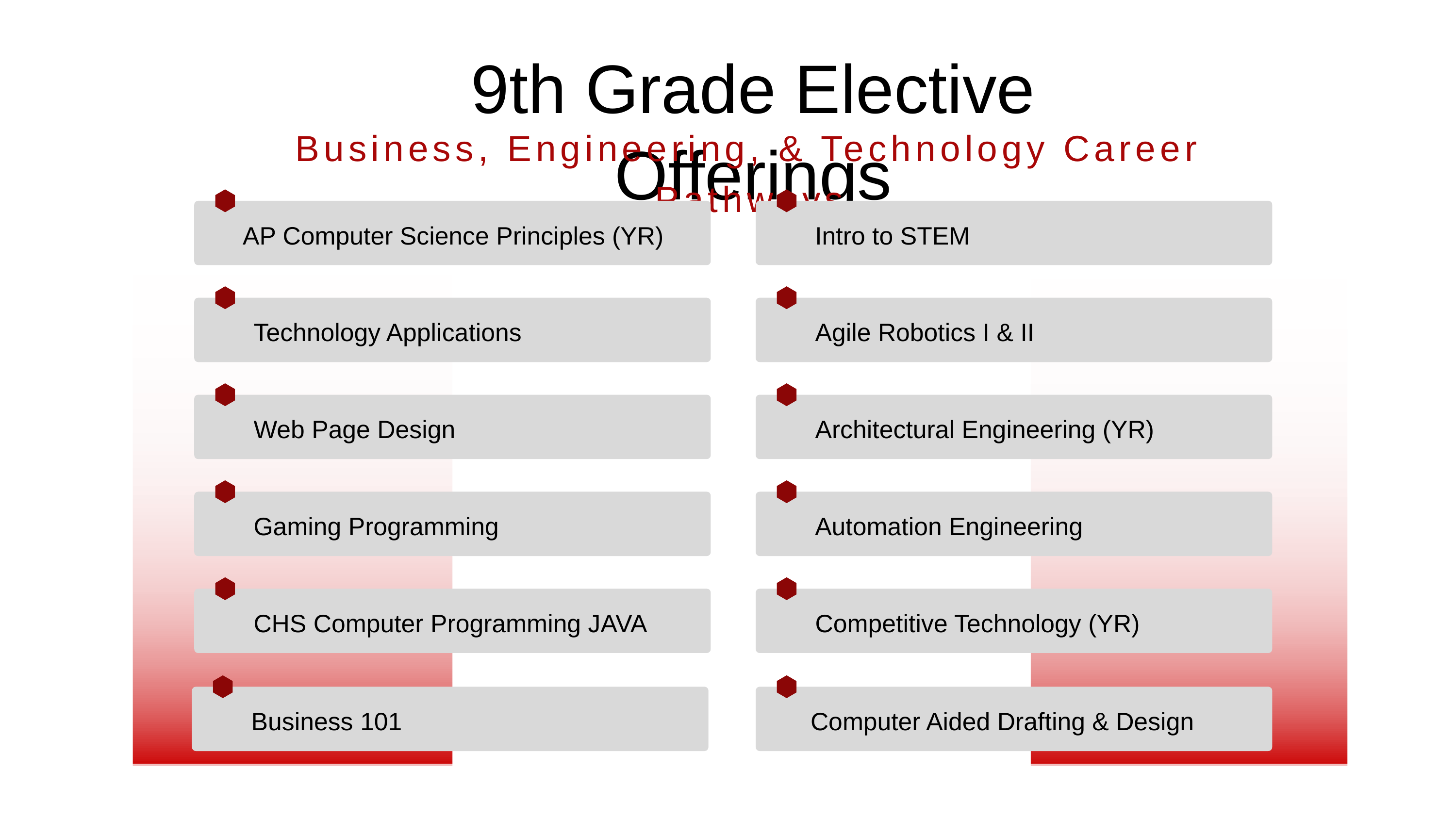

9th Grade Elective Offerings
Business, Engineering, & Technology Career Pathways

AP Computer Science Principles (YR)
Intro to STEM

Technology Applications
Agile Robotics I & II

Web Page Design
Architectural Engineering (YR)

Gaming Programming
Automation Engineering

CHS Computer Programming JAVA
Competitive Technology (YR)

Business 101
Computer Aided Drafting & Design